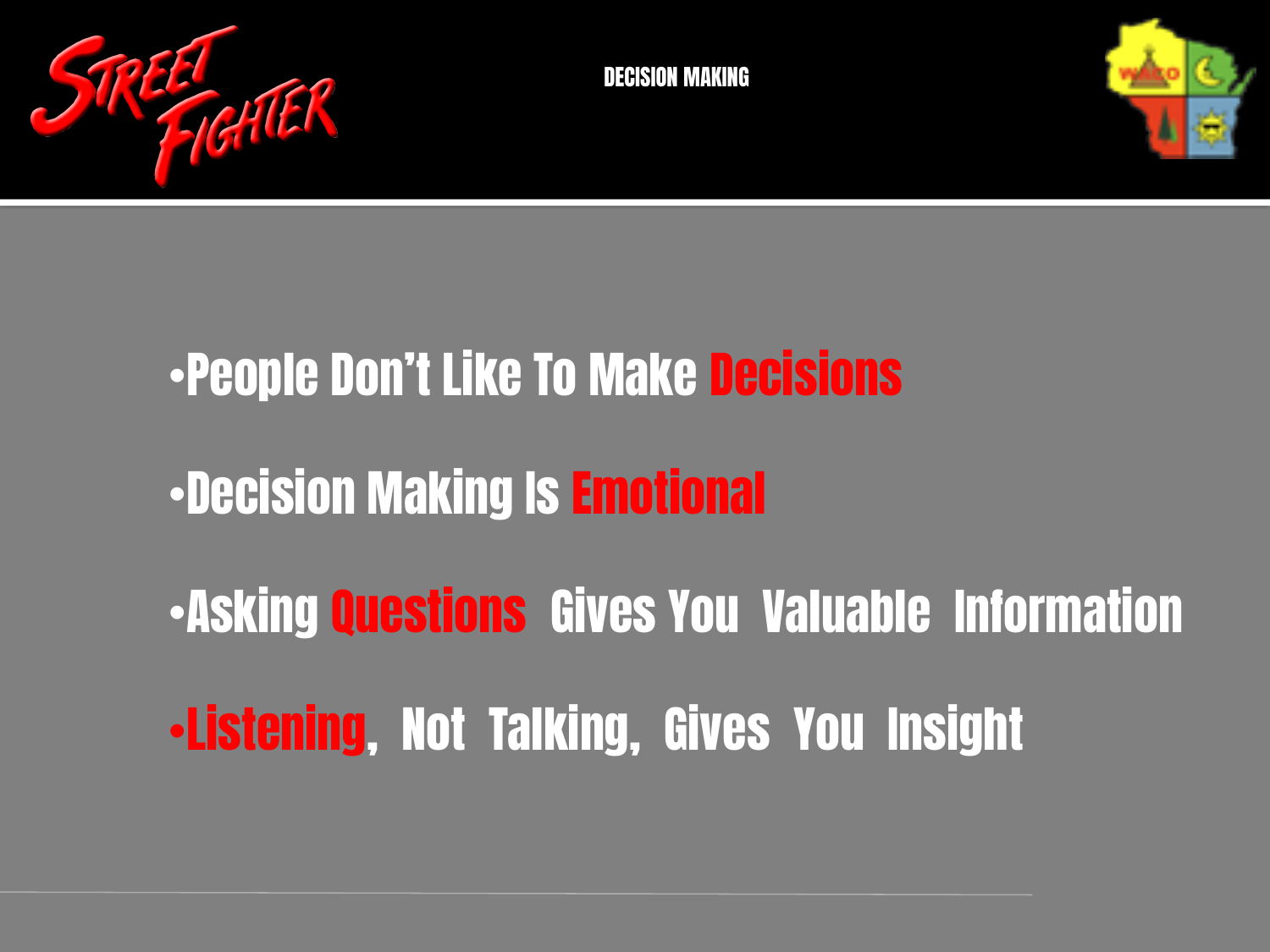

DECISION MAKING

People Don’t Like To Make Decisions
Decision Making Is Emotional
Asking Questions  Gives You  Valuable  Information
Listening,  Not  Talking,  Gives  You  Insight